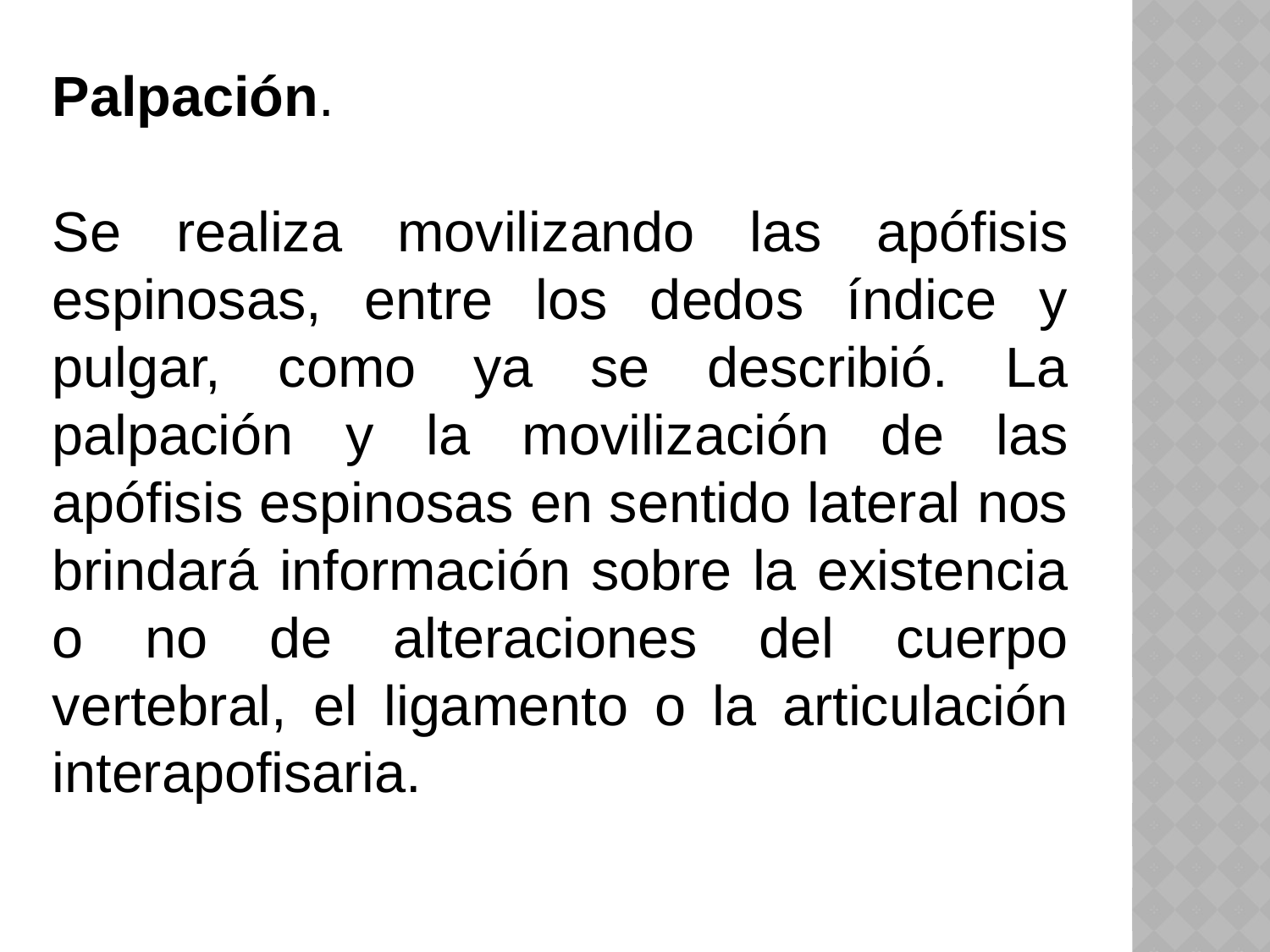

Palpación.

Se realiza movilizando las apófisis espinosas, entre los dedos índice y pulgar, como ya se describió. La palpación y la movilización de las apófisis espinosas en sentido lateral nos brindará información sobre la existencia o no de alteraciones del cuerpo vertebral, el ligamento o la articulación interapofisaria.